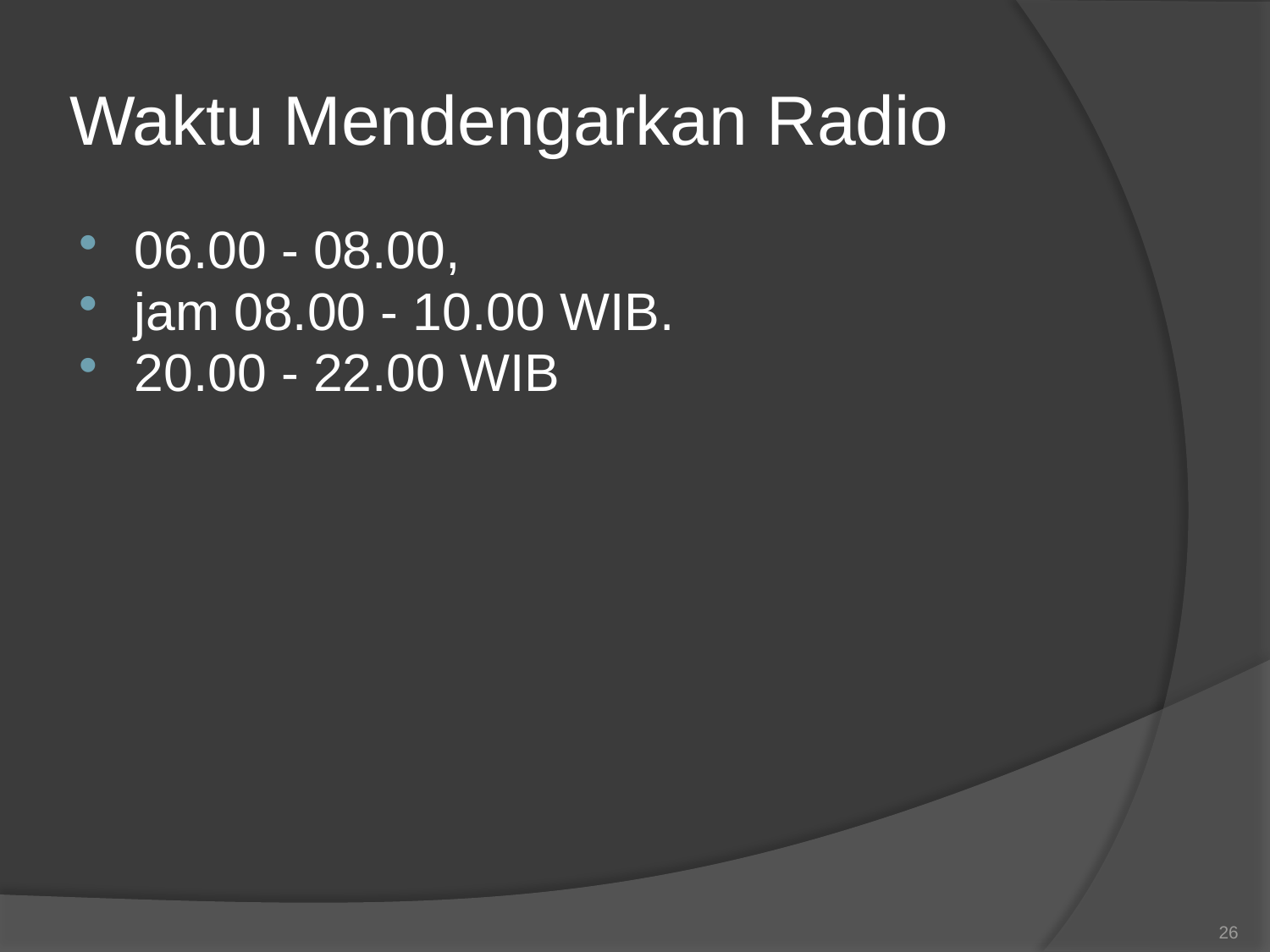

# Waktu Mendengarkan Radio
06.00 - 08.00,
jam 08.00 - 10.00 WIB.
20.00 - 22.00 WIB

26